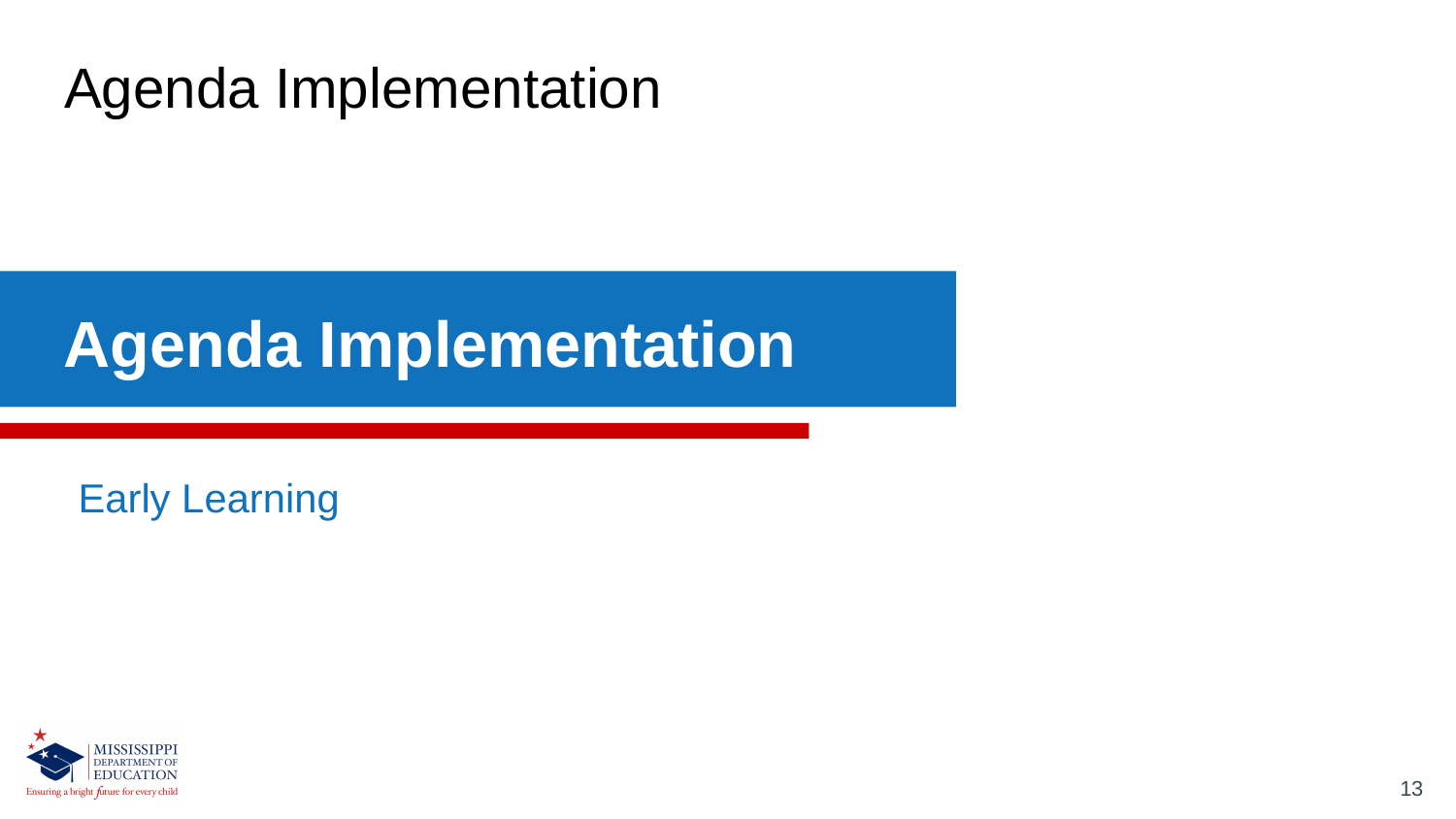

# Agenda Implementation
Agenda Implementation
Early Learning
13